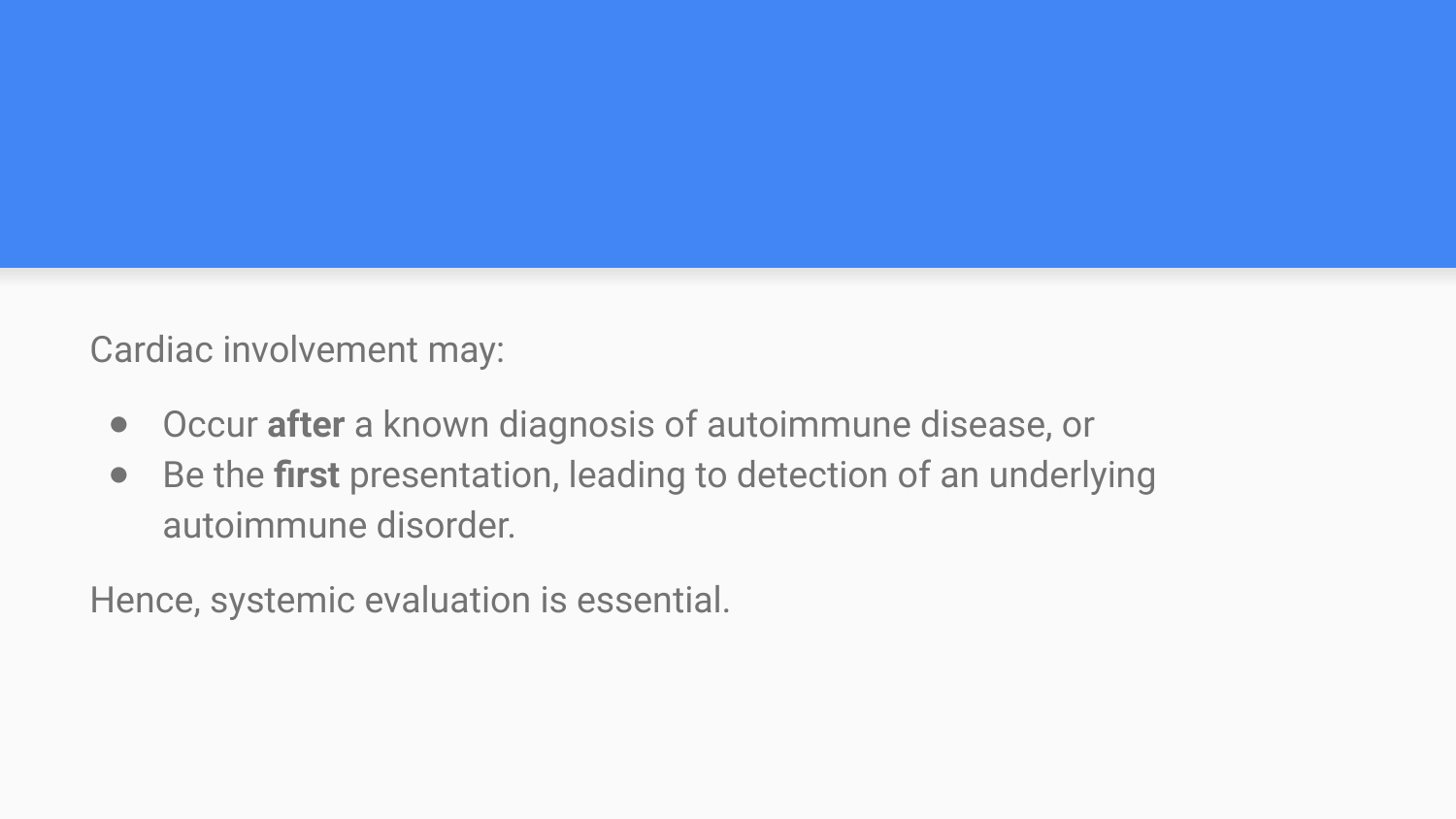

#
Cardiac involvement may:
Occur after a known diagnosis of autoimmune disease, or
Be the first presentation, leading to detection of an underlying autoimmune disorder.
Hence, systemic evaluation is essential.